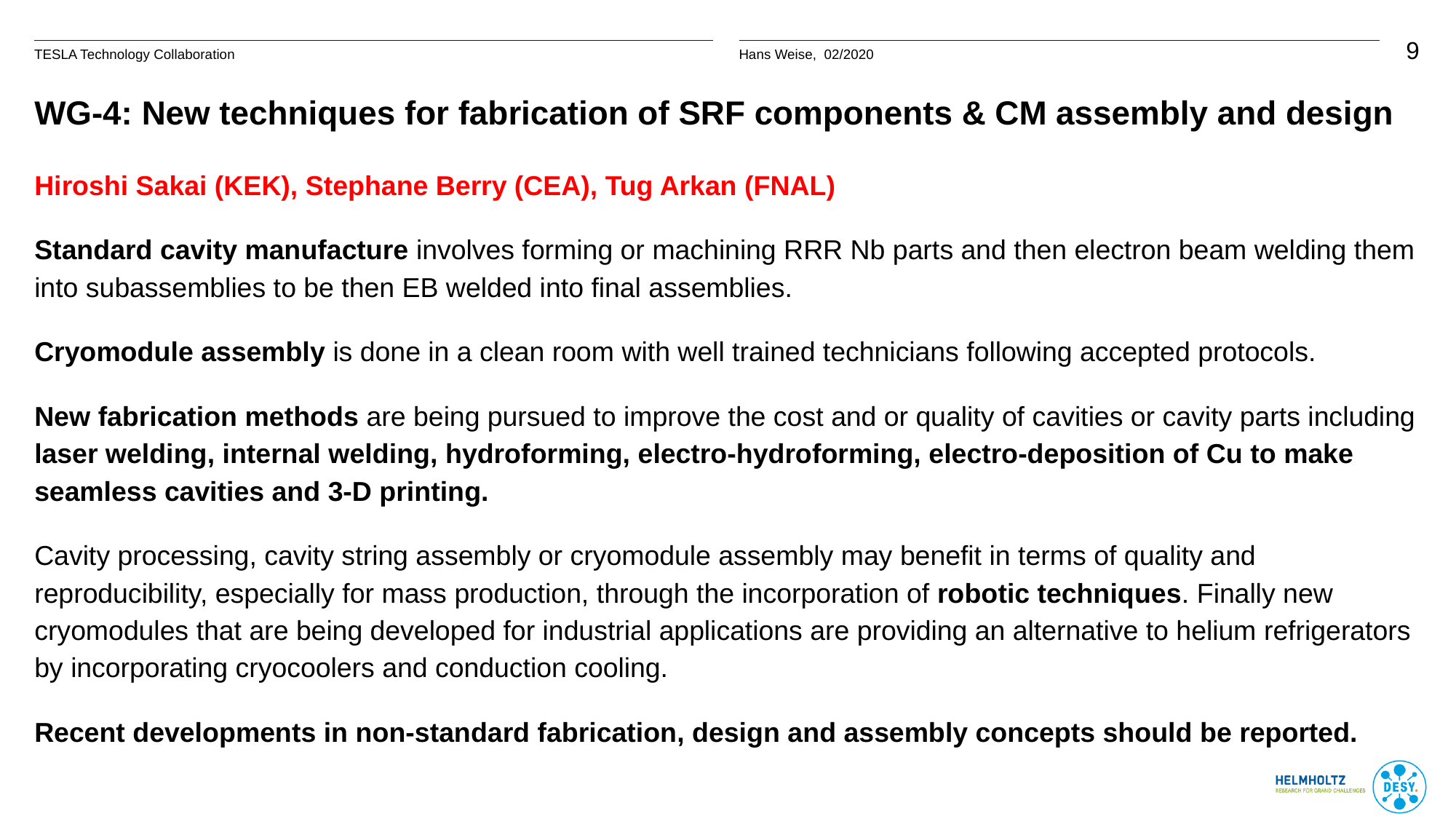

# WG-4: New techniques for fabrication of SRF components & CM assembly and design
Hiroshi Sakai (KEK), Stephane Berry (CEA), Tug Arkan (FNAL)
Standard cavity manufacture involves forming or machining RRR Nb parts and then electron beam welding them into subassemblies to be then EB welded into final assemblies.
Cryomodule assembly is done in a clean room with well trained technicians following accepted protocols.
New fabrication methods are being pursued to improve the cost and or quality of cavities or cavity parts including laser welding, internal welding, hydroforming, electro-hydroforming, electro-deposition of Cu to make seamless cavities and 3-D printing.
Cavity processing, cavity string assembly or cryomodule assembly may benefit in terms of quality and reproducibility, especially for mass production, through the incorporation of robotic techniques. Finally new cryomodules that are being developed for industrial applications are providing an alternative to helium refrigerators by incorporating cryocoolers and conduction cooling.
Recent developments in non-standard fabrication, design and assembly concepts should be reported.